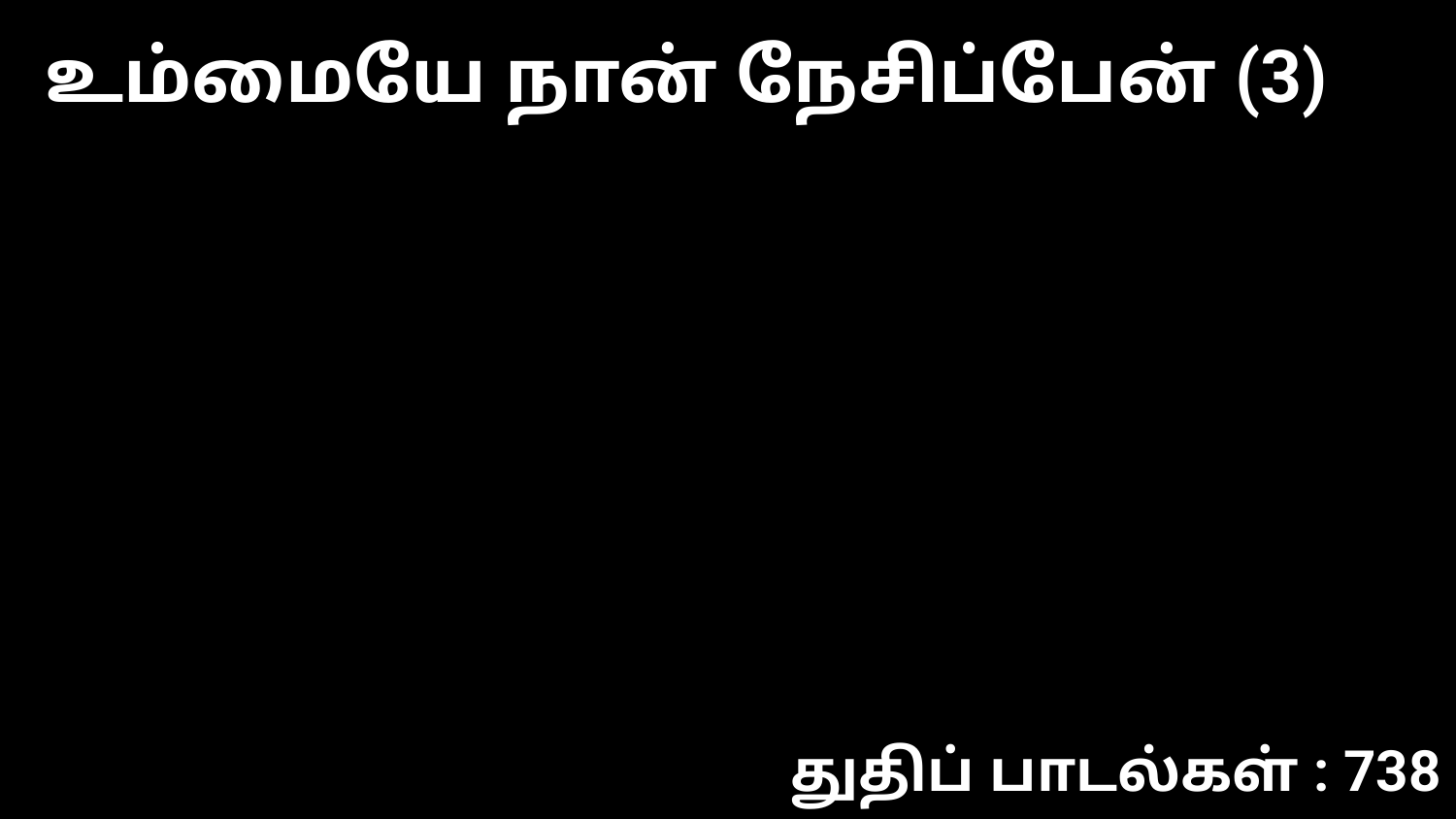

உம்மையே நான் நேசிப்பேன் (3)
துதிப் பாடல்கள் : 738